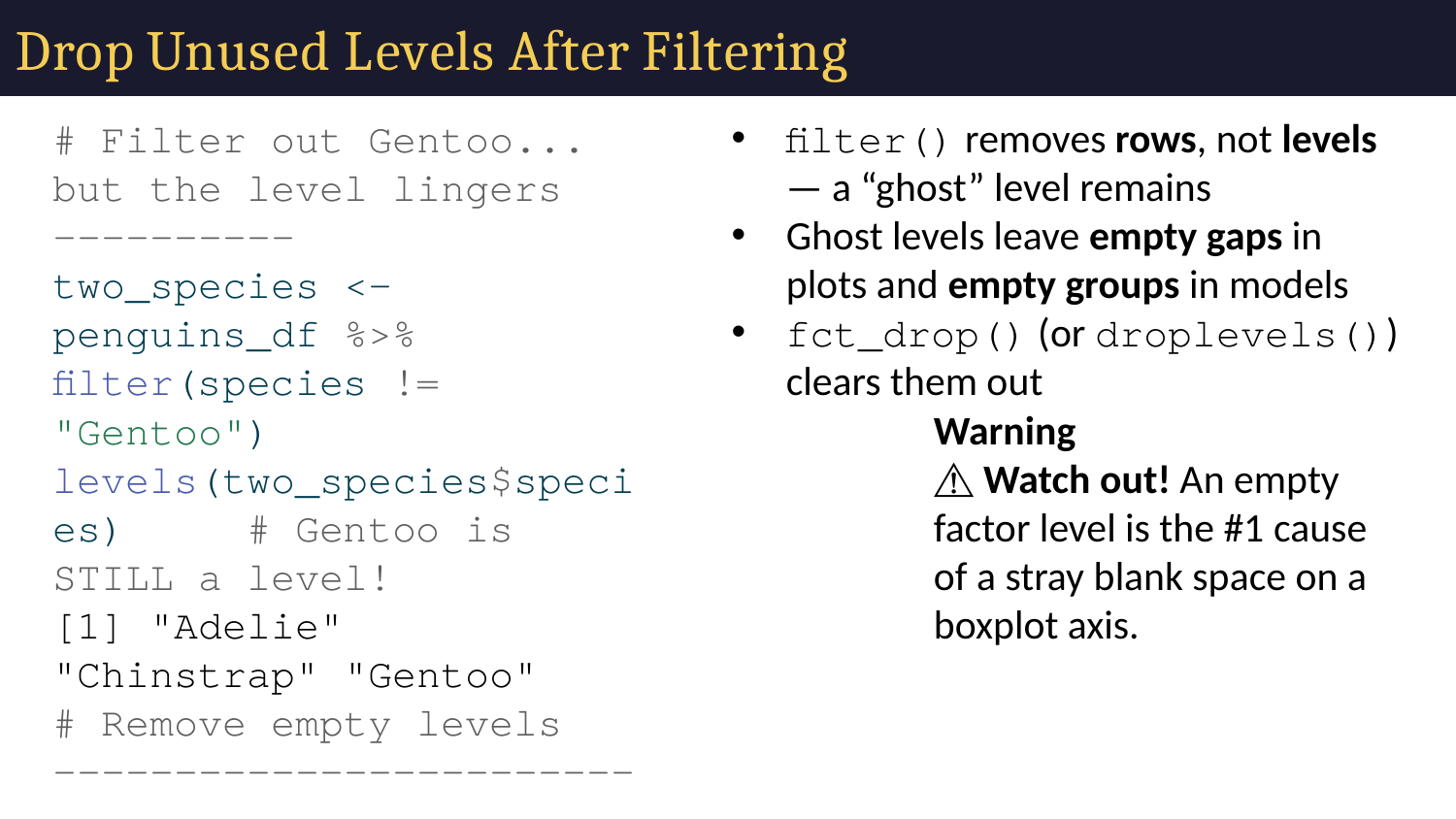

# Drop Unused Levels After Filtering
# Filter out Gentoo... but the level lingers ---------- two_species <- penguins_df %>% filter(species != "Gentoo") levels(two_species$species)     # Gentoo is STILL a level!
[1] "Adelie"    "Chinstrap" "Gentoo"
# Remove empty levels --------------------------------- two_species <- two_species %>% mutate(species = fct_drop(species)) levels(two_species$species)
[1] "Adelie"    "Chinstrap"
filter() removes rows, not levels — a “ghost” level remains
Ghost levels leave empty gaps in plots and empty groups in models
fct_drop() (or droplevels()) clears them out
Warning
⚠️ Watch out! An empty factor level is the #1 cause of a stray blank space on a boxplot axis.